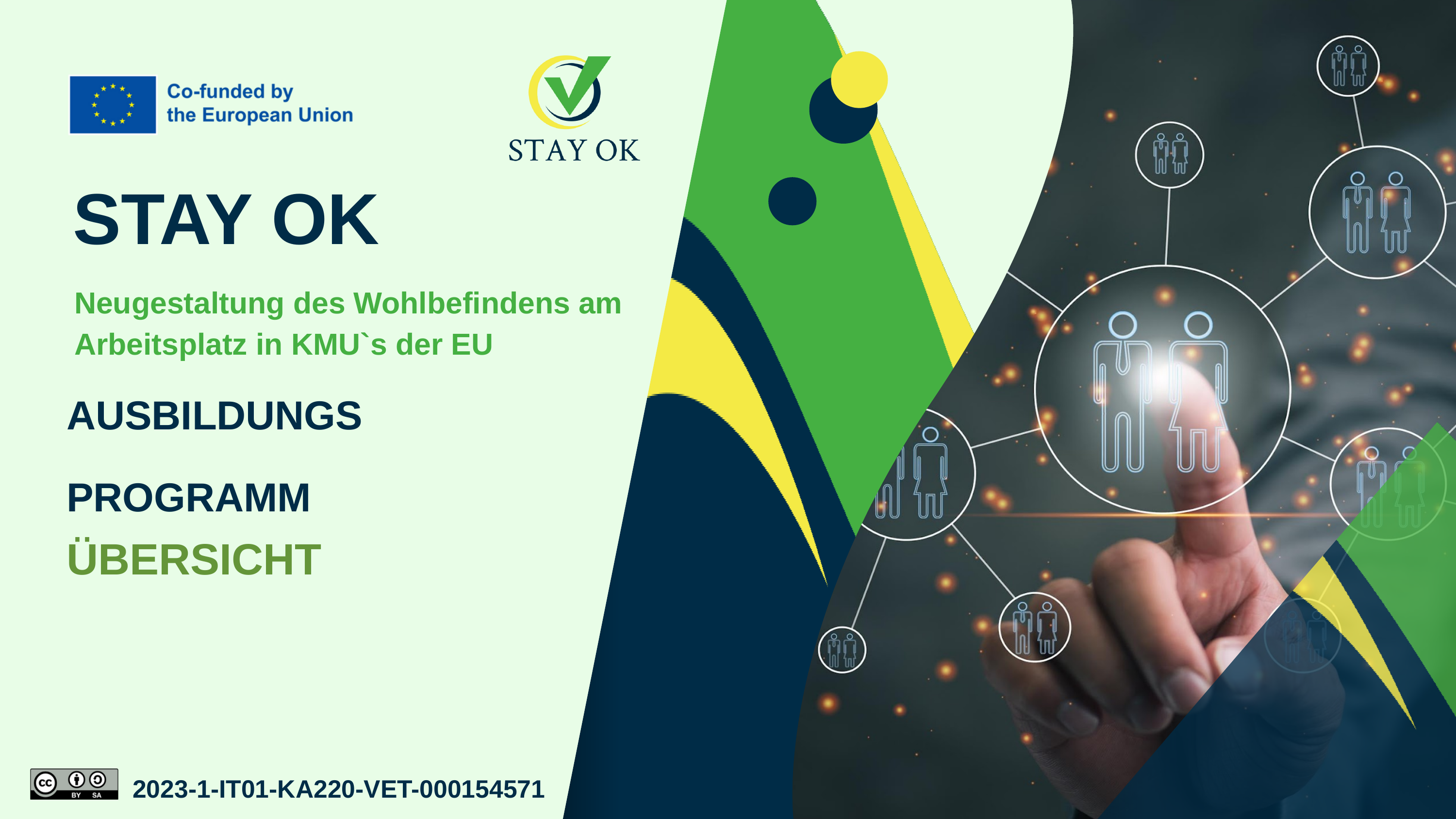

STAY OK

Neugestaltung des Wohlbefindens am Arbeitsplatz in KMU`s der EU
AUSBILDUNGS
PROGRAMM
ÜBERSICHT

2023-1-IT01-KA220-VET-000154571